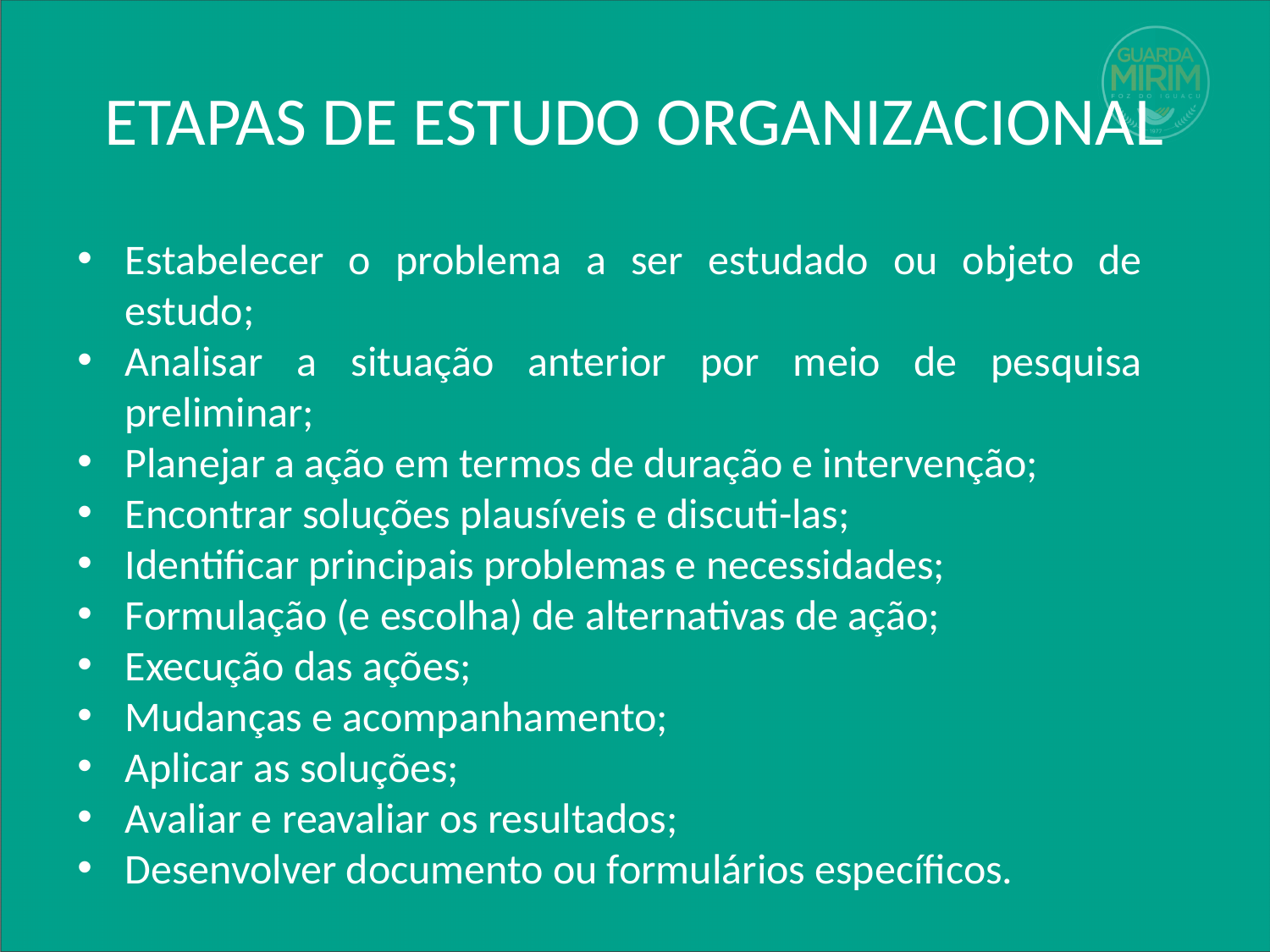

# ETAPAS DE ESTUDO ORGANIZACIONAL
Estabelecer o problema a ser estudado ou objeto de estudo;
Analisar a situação anterior por meio de pesquisa preliminar;
Planejar a ação em termos de duração e intervenção;
Encontrar soluções plausíveis e discuti-las;
Identificar principais problemas e necessidades;
Formulação (e escolha) de alternativas de ação;
Execução das ações;
Mudanças e acompanhamento;
Aplicar as soluções;
Avaliar e reavaliar os resultados;
Desenvolver documento ou formulários específicos.